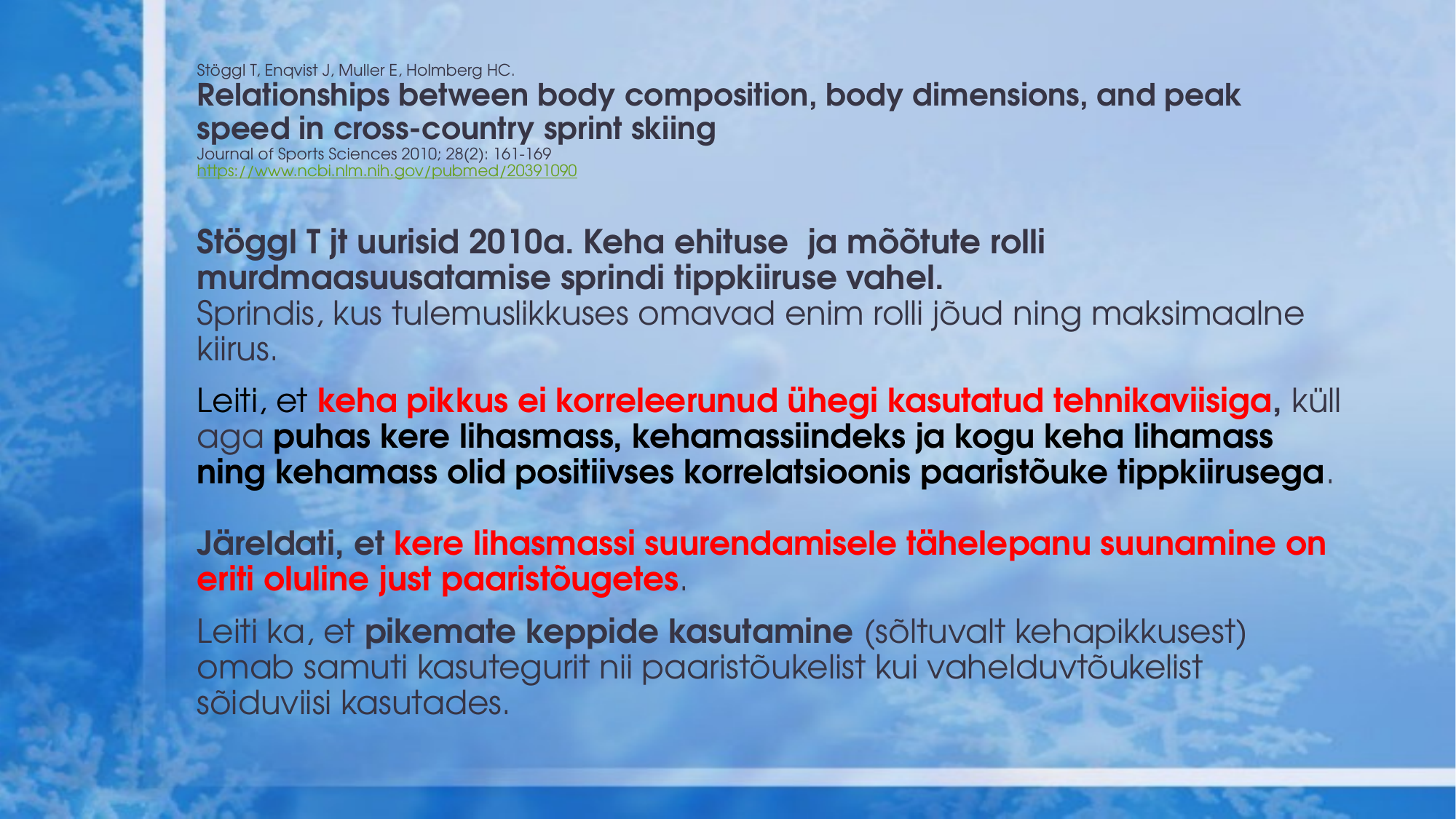

# Stöggl T, Enqvist J, Muller E, Holmberg HC. Relationships between body composition, body dimensions, and peak speed in cross-country sprint skiing Journal of Sports Sciences 2010; 28(2): 161-169 https://www.ncbi.nlm.nih.gov/pubmed/20391090
Stöggl T jt uurisid 2010a. Keha ehituse  ja mõõtute rolli murdmaasuusatamise sprindi tippkiiruse vahel.
Sprindis, kus tulemuslikkuses omavad enim rolli jõud ning maksimaalne kiirus.
Leiti, et keha pikkus ei korreleerunud ühegi kasutatud tehnikaviisiga, küll aga puhas kere lihasmass, kehamassiindeks ja kogu keha lihamass ning kehamass olid positiivses korrelatsioonis paaristõuke tippkiirusega.
Järeldati, et kere lihasmassi suurendamisele tähelepanu suunamine on eriti oluline just paaristõugetes.
Leiti ka, et pikemate keppide kasutamine (sõltuvalt kehapikkusest) omab samuti kasutegurit nii paaristõukelist kui vahelduvtõukelist sõiduviisi kasutades.